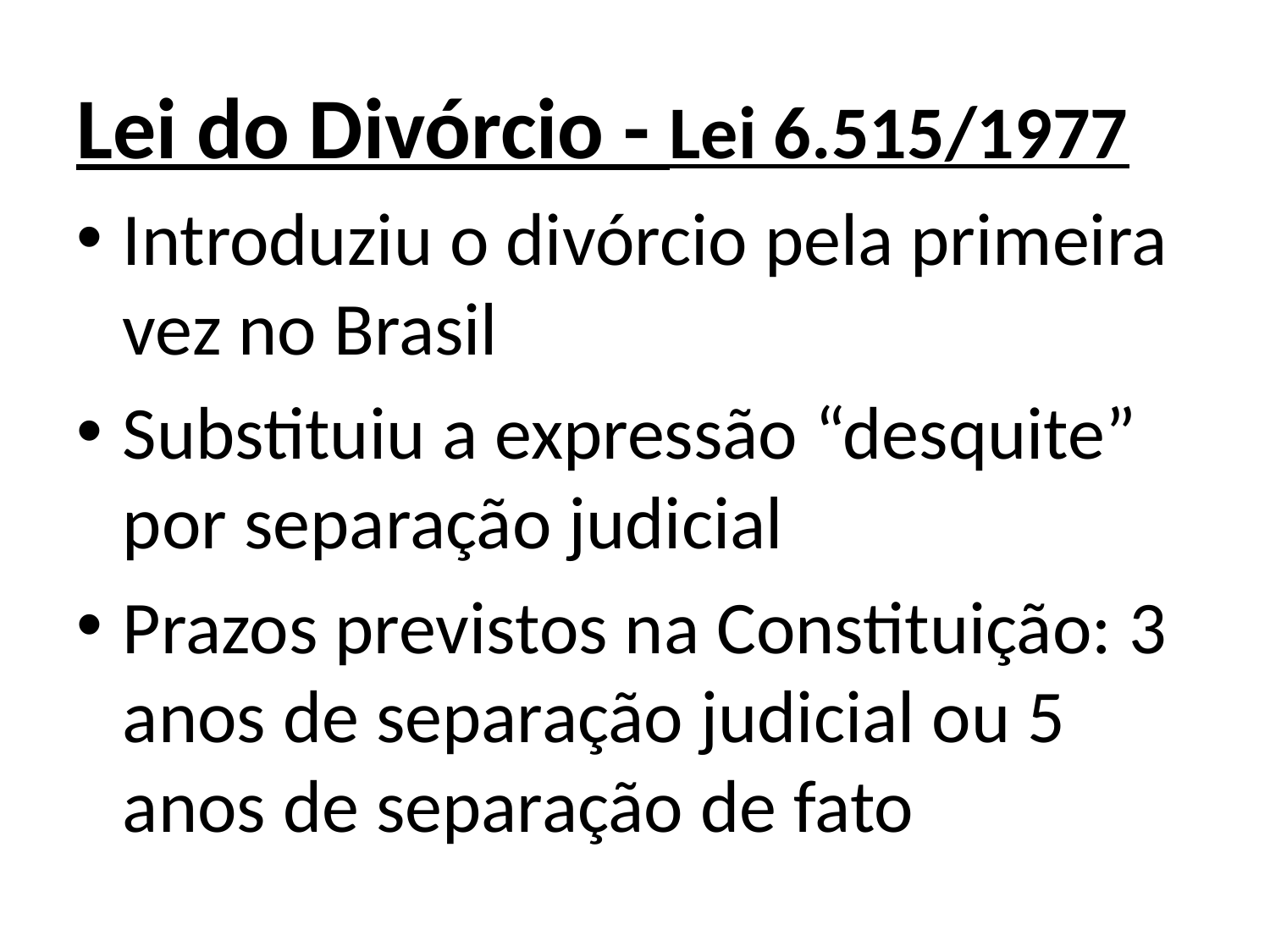

Lei do Divórcio - Lei 6.515/1977
Introduziu o divórcio pela primeira vez no Brasil
Substituiu a expressão “desquite” por separação judicial
Prazos previstos na Constituição: 3 anos de separação judicial ou 5 anos de separação de fato